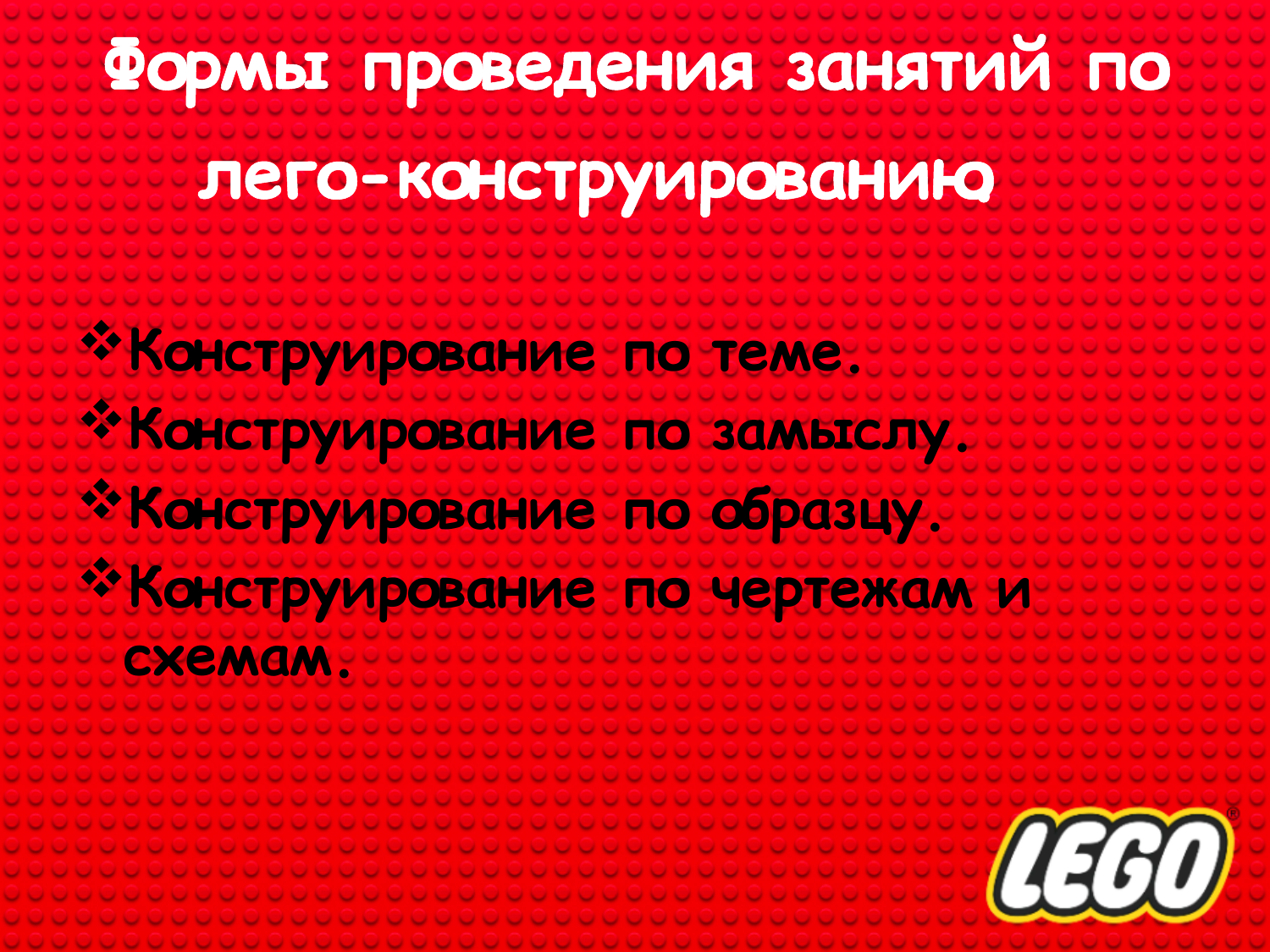

# Формы проведения занятий по лего-конструированию.
Конструирование по теме.
Конструирование по замыслу.
Конструирование по образцу.
Конструирование по чертежам и схемам.